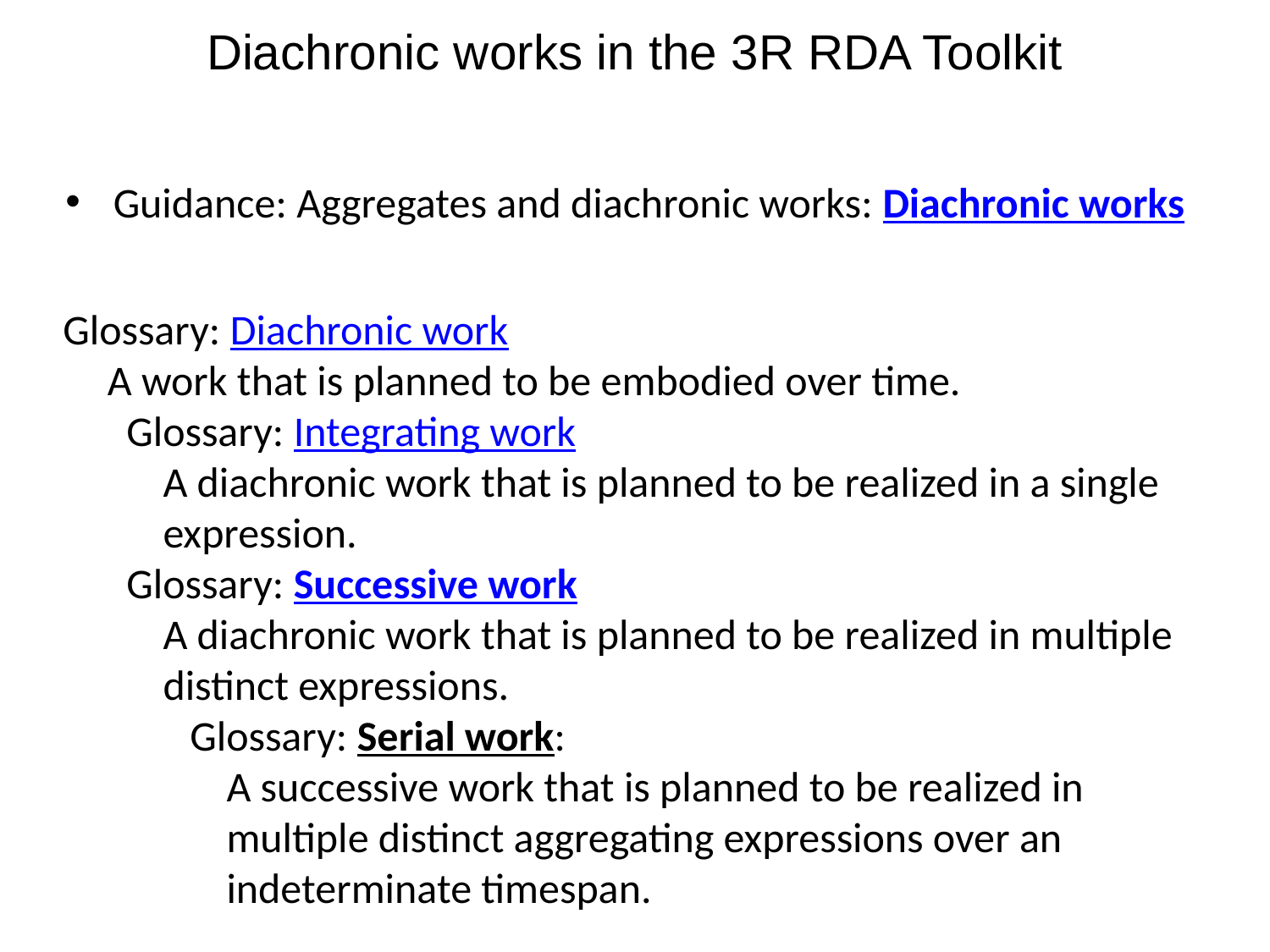

# Diachronic works in the 3R RDA Toolkit
Guidance: Aggregates and diachronic works: Diachronic works

Glossary: Diachronic work
A work that is planned to be embodied over time.
Glossary: Integrating work
A diachronic work that is planned to be realized in a single expression.
Glossary: Successive work
A diachronic work that is planned to be realized in multiple distinct expressions.
Glossary: Serial work:
A successive work that is planned to be realized in multiple distinct aggregating expressions over an indeterminate timespan.